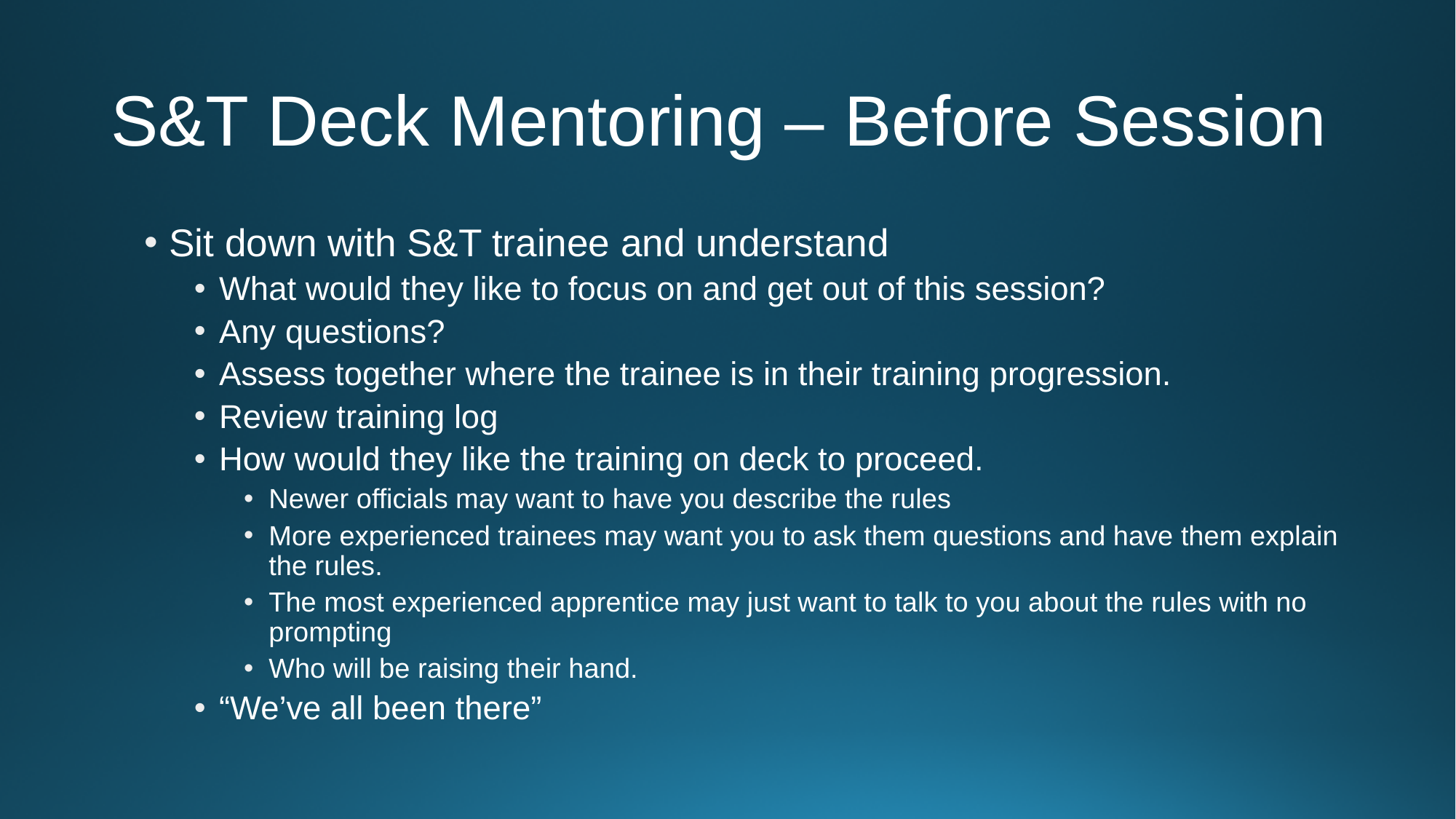

# S&T Deck Mentoring – Before Session
Sit down with S&T trainee and understand
What would they like to focus on and get out of this session?
Any questions?
Assess together where the trainee is in their training progression.
Review training log
How would they like the training on deck to proceed.
Newer officials may want to have you describe the rules
More experienced trainees may want you to ask them questions and have them explain the rules.
The most experienced apprentice may just want to talk to you about the rules with no prompting
Who will be raising their hand.
“We’ve all been there”